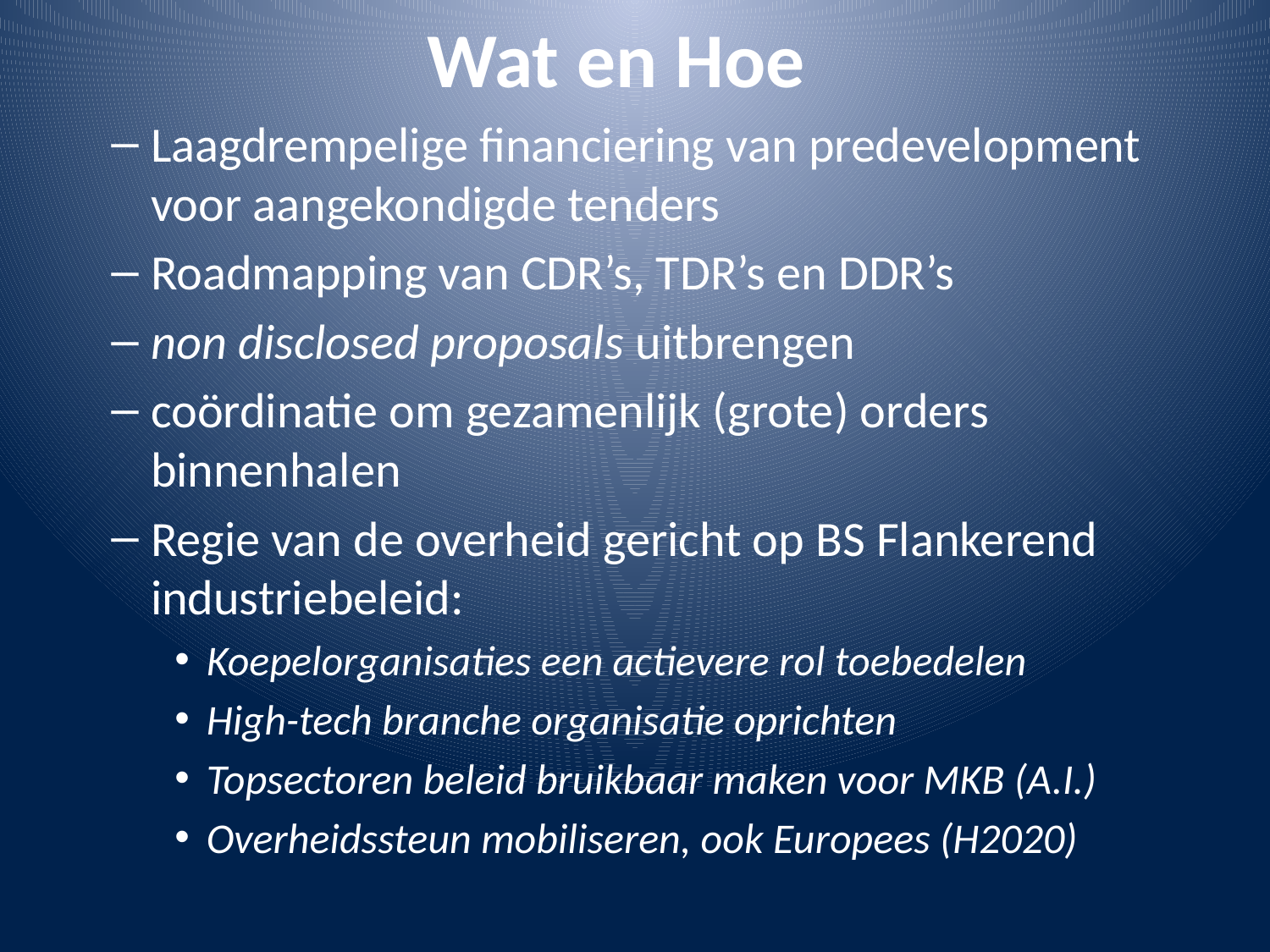

# Wat en Hoe
Laagdrempelige financiering van predevelopment voor aangekondigde tenders
Roadmapping van CDR’s, TDR’s en DDR’s
non disclosed proposals uitbrengen
coördinatie om gezamenlijk (grote) orders binnenhalen
Regie van de overheid gericht op BS Flankerend industriebeleid:
Koepelorganisaties een actievere rol toebedelen
High-tech branche organisatie oprichten
Topsectoren beleid bruikbaar maken voor MKB (A.I.)
Overheidssteun mobiliseren, ook Europees (H2020)